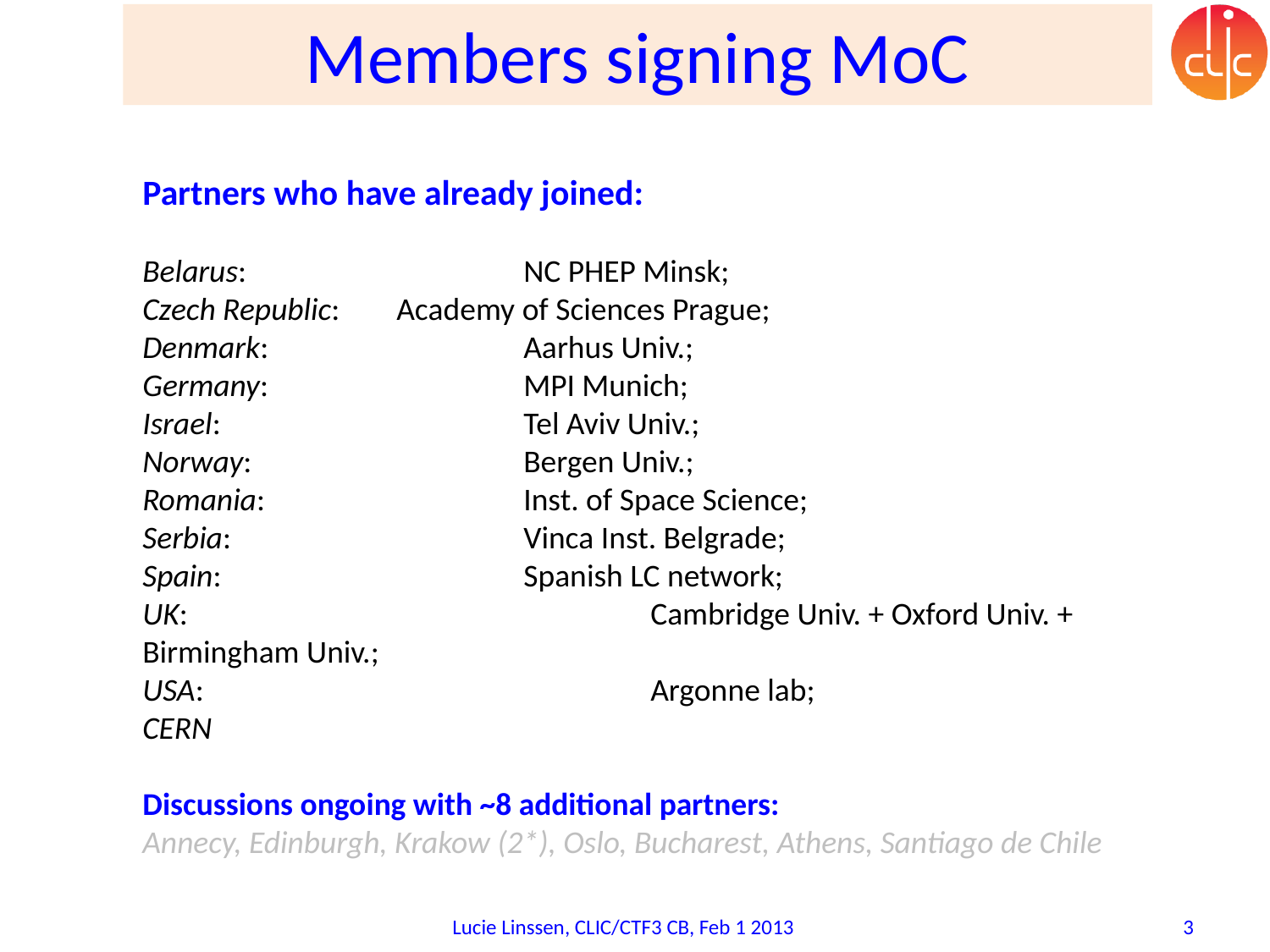

# Members signing MoC
Partners who have already joined:

Belarus:			NC PHEP Minsk;
Czech Republic:	Academy of Sciences Prague;
Denmark:			Aarhus Univ.;
Germany:			MPI Munich;
Israel:			Tel Aviv Univ.;
Norway:			Bergen Univ.;
Romania:			Inst. of Space Science;
Serbia:			Vinca Inst. Belgrade;
Spain:			Spanish LC network;
UK:				Cambridge Univ. + Oxford Univ. + Birmingham Univ.;
USA:				Argonne lab;
CERN

Discussions ongoing with ~8 additional partners:
Annecy, Edinburgh, Krakow (2*), Oslo, Bucharest, Athens, Santiago de Chile
Lucie Linssen, CLIC/CTF3 CB, Feb 1 2013
3